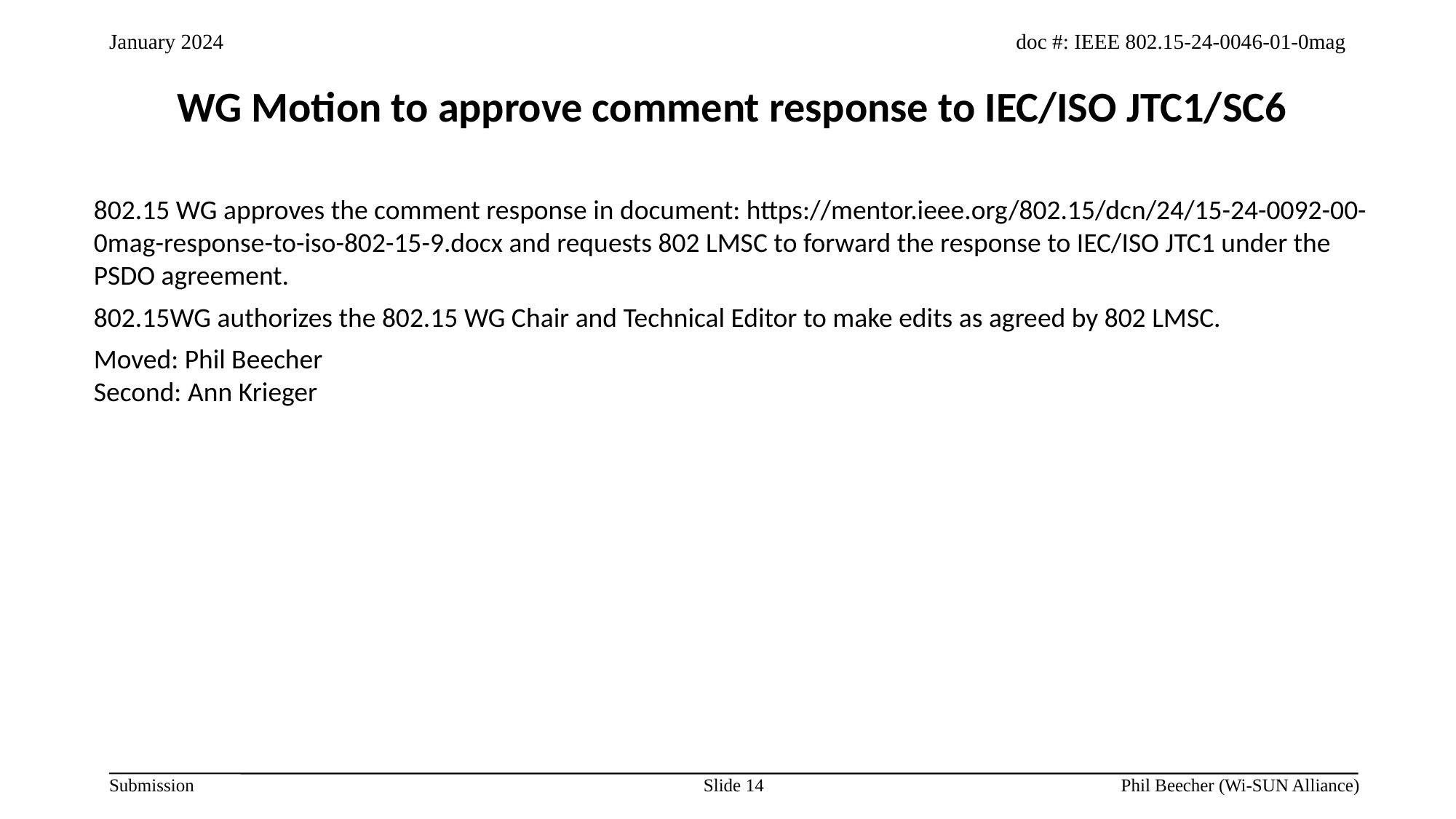

WG Motion to approve comment response to IEC/ISO JTC1/SC6

802.15 WG approves the comment response in document: https://mentor.ieee.org/802.15/dcn/24/15-24-0092-00-0mag-response-to-iso-802-15-9.docx and requests 802 LMSC to forward the response to IEC/ISO JTC1 under the PSDO agreement.
802.15WG authorizes the 802.15 WG Chair and Technical Editor to make edits as agreed by 802 LMSC.
Moved: Phil Beecher
Second: Ann Krieger

Slide 14
Phil Beecher (Wi-SUN Alliance)